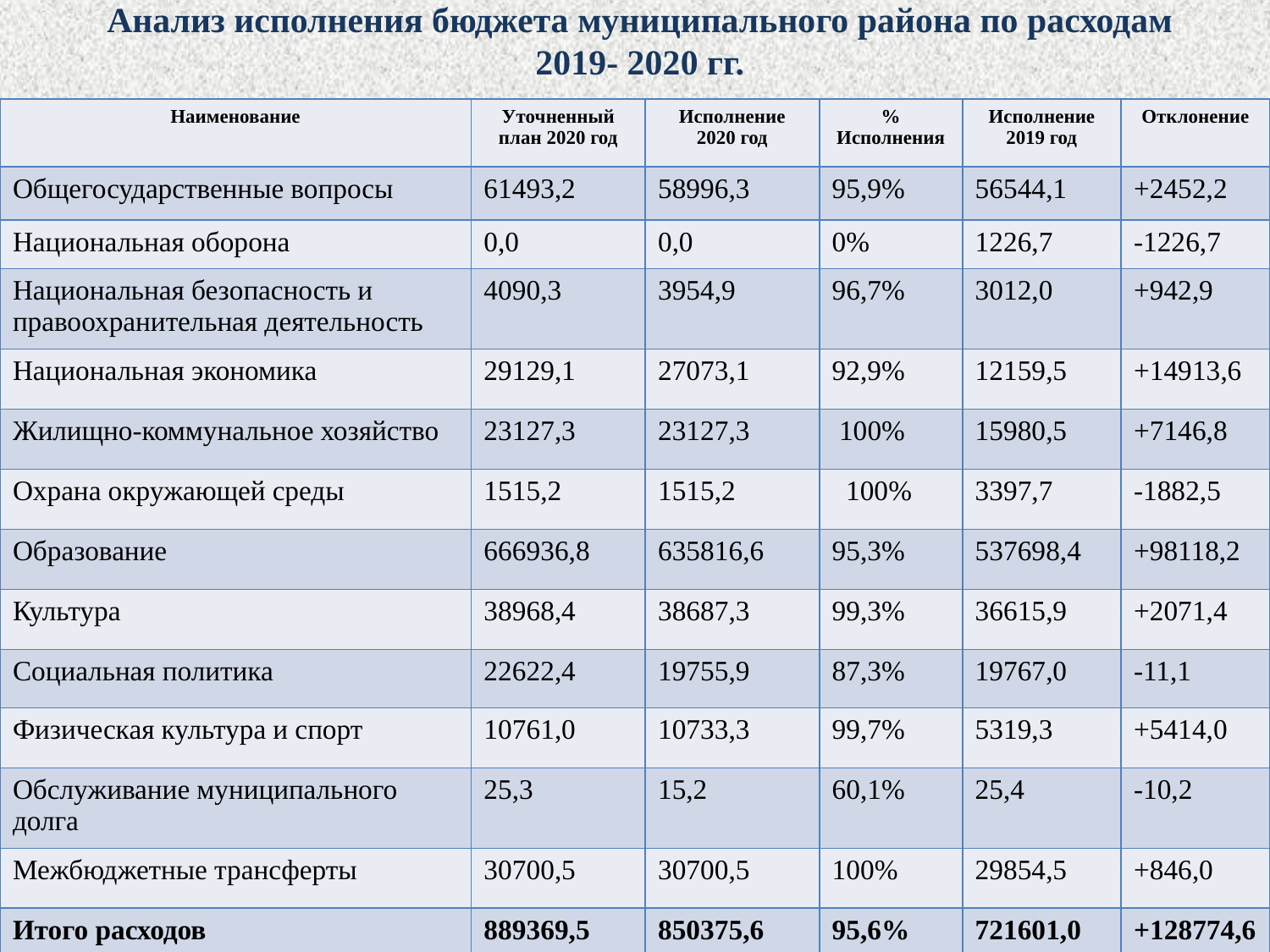

# Анализ исполнения бюджета муниципального района по расходам 2019- 2020 гг.
| Наименование | Уточненный план 2020 год | Исполнение 2020 год | % Исполнения | Исполнение 2019 год | Отклонение |
| --- | --- | --- | --- | --- | --- |
| Общегосударственные вопросы | 61493,2 | 58996,3 | 95,9% | 56544,1 | +2452,2 |
| Национальная оборона | 0,0 | 0,0 | 0% | 1226,7 | -1226,7 |
| Национальная безопасность и правоохранительная деятельность | 4090,3 | 3954,9 | 96,7% | 3012,0 | +942,9 |
| Национальная экономика | 29129,1 | 27073,1 | 92,9% | 12159,5 | +14913,6 |
| Жилищно-коммунальное хозяйство | 23127,3 | 23127,3 | 100% | 15980,5 | +7146,8 |
| Охрана окружающей среды | 1515,2 | 1515,2 | 100% | 3397,7 | -1882,5 |
| Образование | 666936,8 | 635816,6 | 95,3% | 537698,4 | +98118,2 |
| Культура | 38968,4 | 38687,3 | 99,3% | 36615,9 | +2071,4 |
| Социальная политика | 22622,4 | 19755,9 | 87,3% | 19767,0 | -11,1 |
| Физическая культура и спорт | 10761,0 | 10733,3 | 99,7% | 5319,3 | +5414,0 |
| Обслуживание муниципального долга | 25,3 | 15,2 | 60,1% | 25,4 | -10,2 |
| Межбюджетные трансферты | 30700,5 | 30700,5 | 100% | 29854,5 | +846,0 |
| Итого расходов | 889369,5 | 850375,6 | 95,6% | 721601,0 | +128774,6 |